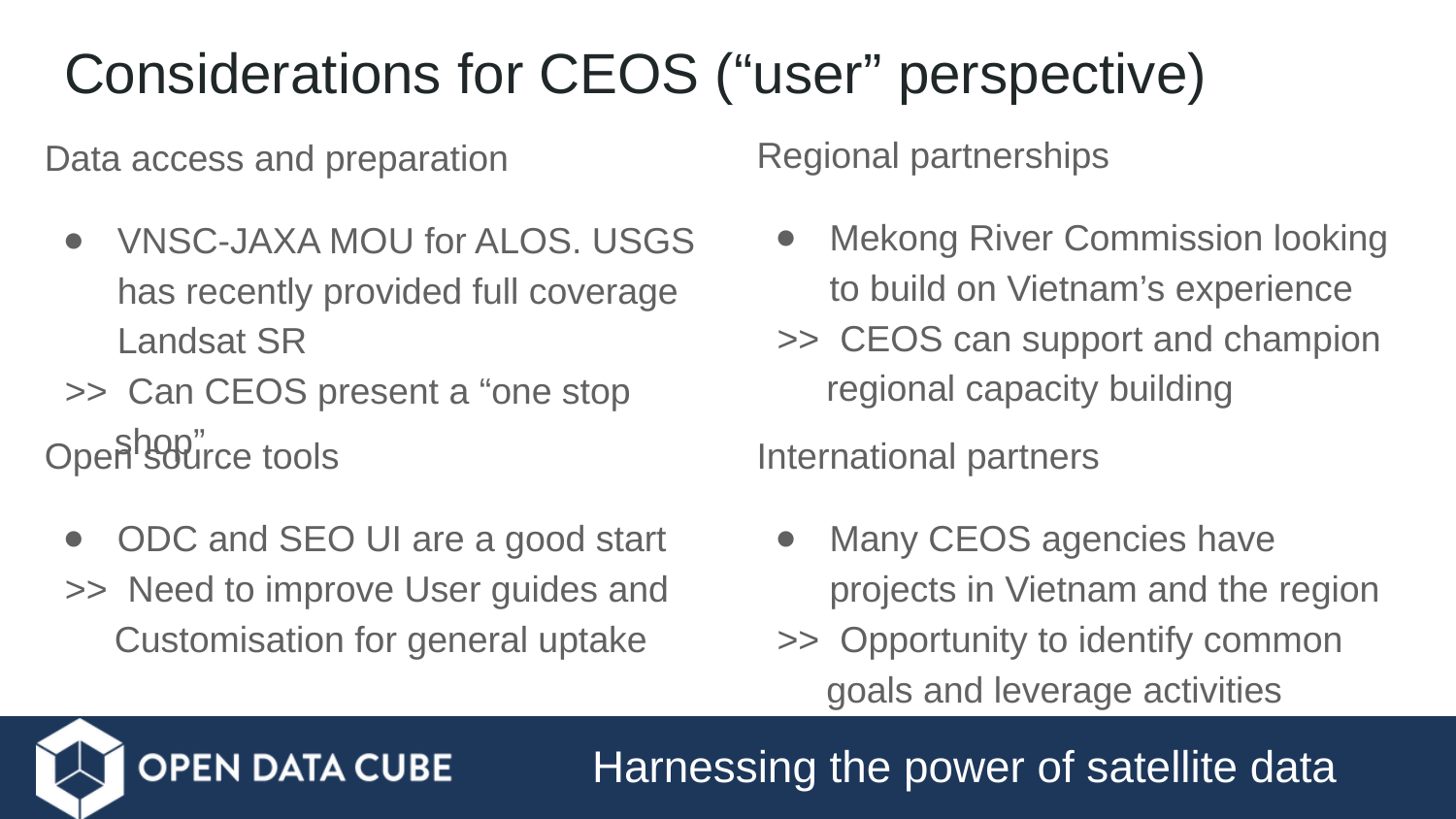

# Considerations for CEOS (“user” perspective)
Regional partnerships
Mekong River Commission looking to build on Vietnam’s experience
  >>  CEOS can support and champion regional capacity building
Data access and preparation
VNSC-JAXA MOU for ALOS. USGS has recently provided full coverage Landsat SR
  >>  Can CEOS present a “one stop shop”
Open source tools
ODC and SEO UI are a good start
  >>  Need to improve User guides and Customisation for general uptake
International partners
Many CEOS agencies have projects in Vietnam and the region
  >>  Opportunity to identify common goals and leverage activities